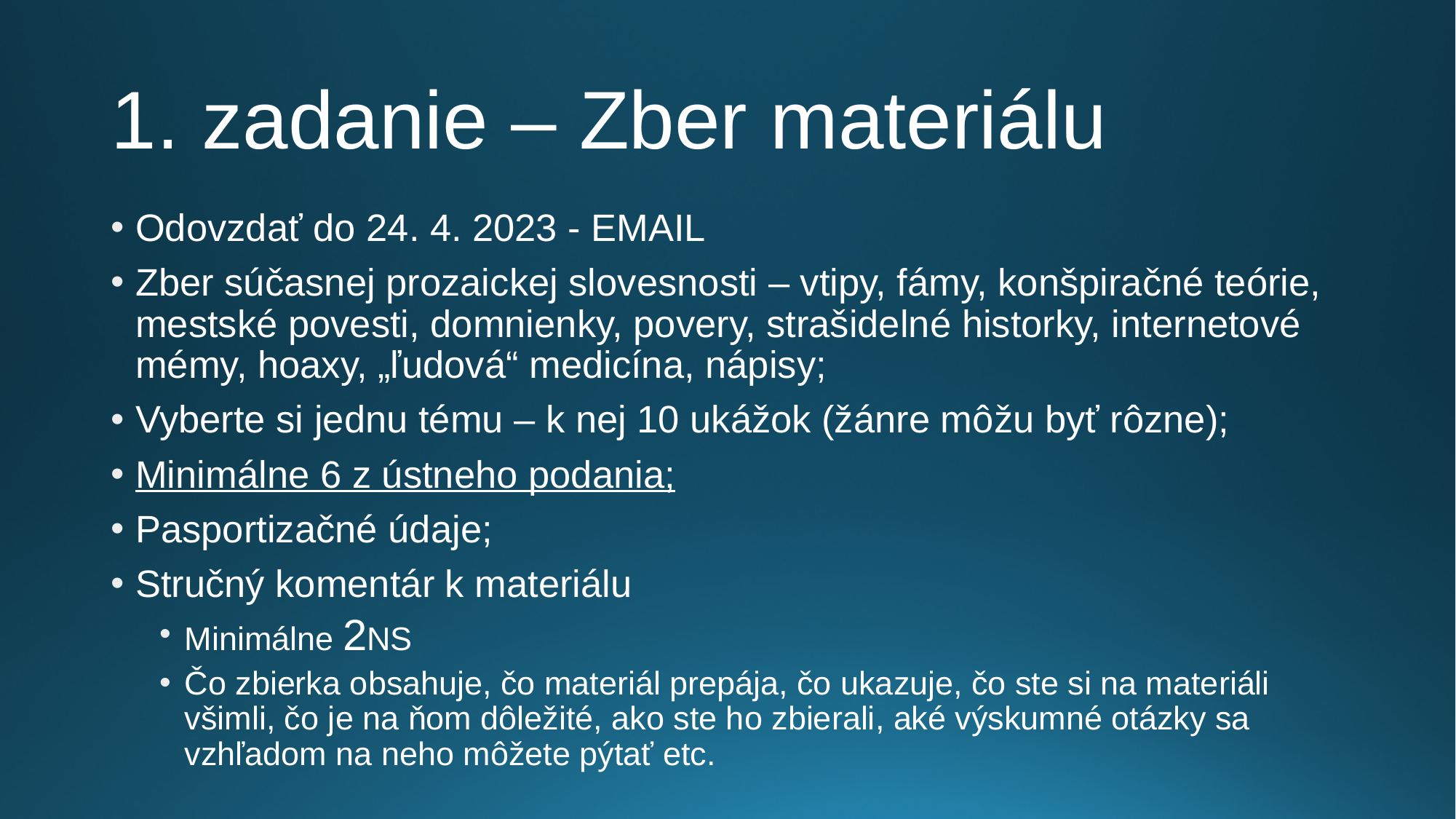

# 1. zadanie – Zber materiálu
Odovzdať do 24. 4. 2023 - EMAIL
Zber súčasnej prozaickej slovesnosti – vtipy, fámy, konšpiračné teórie, mestské povesti, domnienky, povery, strašidelné historky, internetové mémy, hoaxy, „ľudová“ medicína, nápisy;
Vyberte si jednu tému – k nej 10 ukážok (žánre môžu byť rôzne);
Minimálne 6 z ústneho podania;
Pasportizačné údaje;
Stručný komentár k materiálu
Minimálne 2NS
Čo zbierka obsahuje, čo materiál prepája, čo ukazuje, čo ste si na materiáli všimli, čo je na ňom dôležité, ako ste ho zbierali, aké výskumné otázky sa vzhľadom na neho môžete pýtať etc.